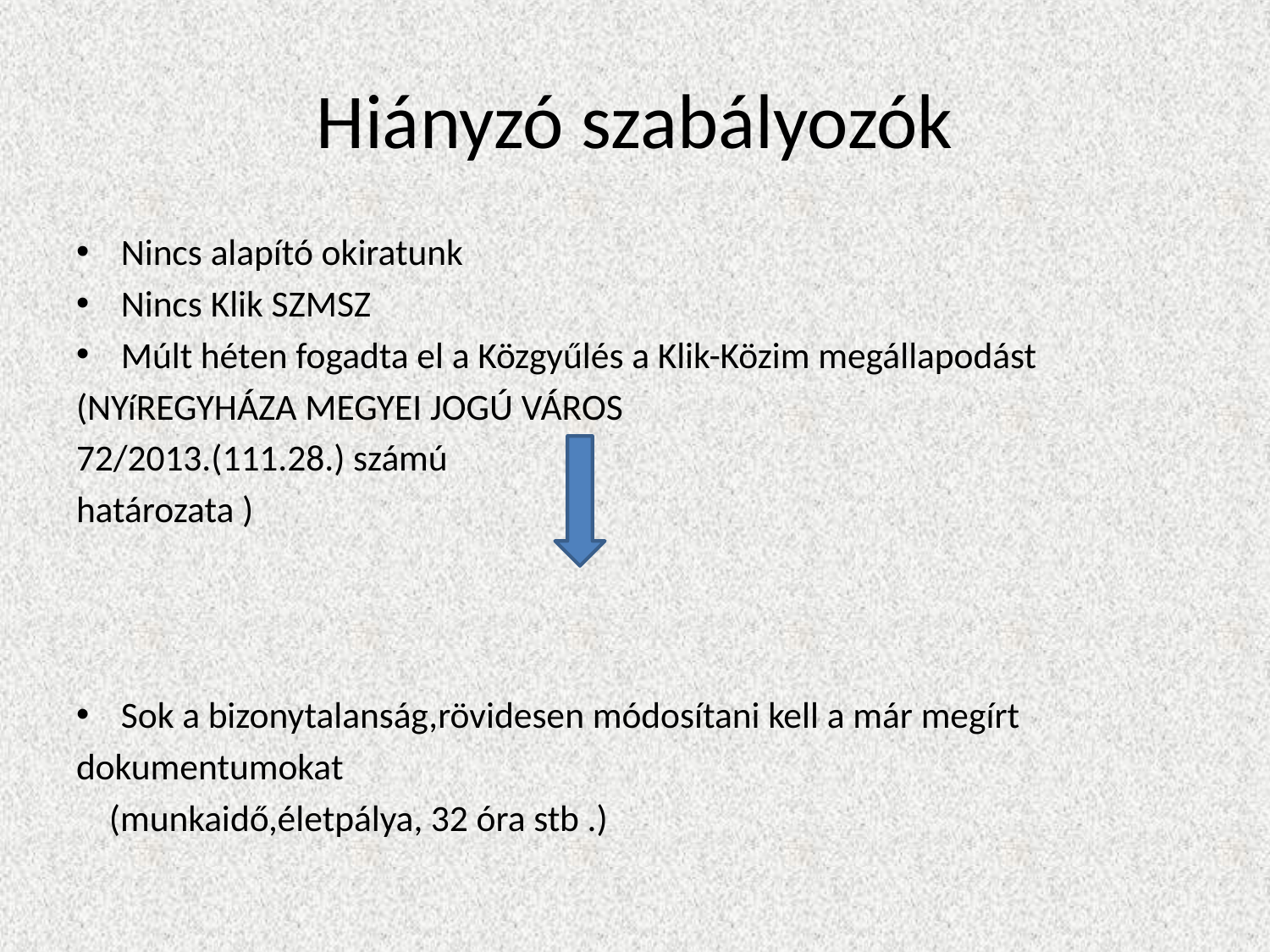

# Hiányzó szabályozók
Nincs alapító okiratunk
Nincs Klik SZMSZ
Múlt héten fogadta el a Közgyűlés a Klik-Közim megállapodást
(NYíREGYHÁZA MEGYEI JOGÚ VÁROS
72/2013.(111.28.) számú
határozata )

Sok a bizonytalanság,rövidesen módosítani kell a már megírt
dokumentumokat
    (munkaidő,életpálya, 32 óra stb .)